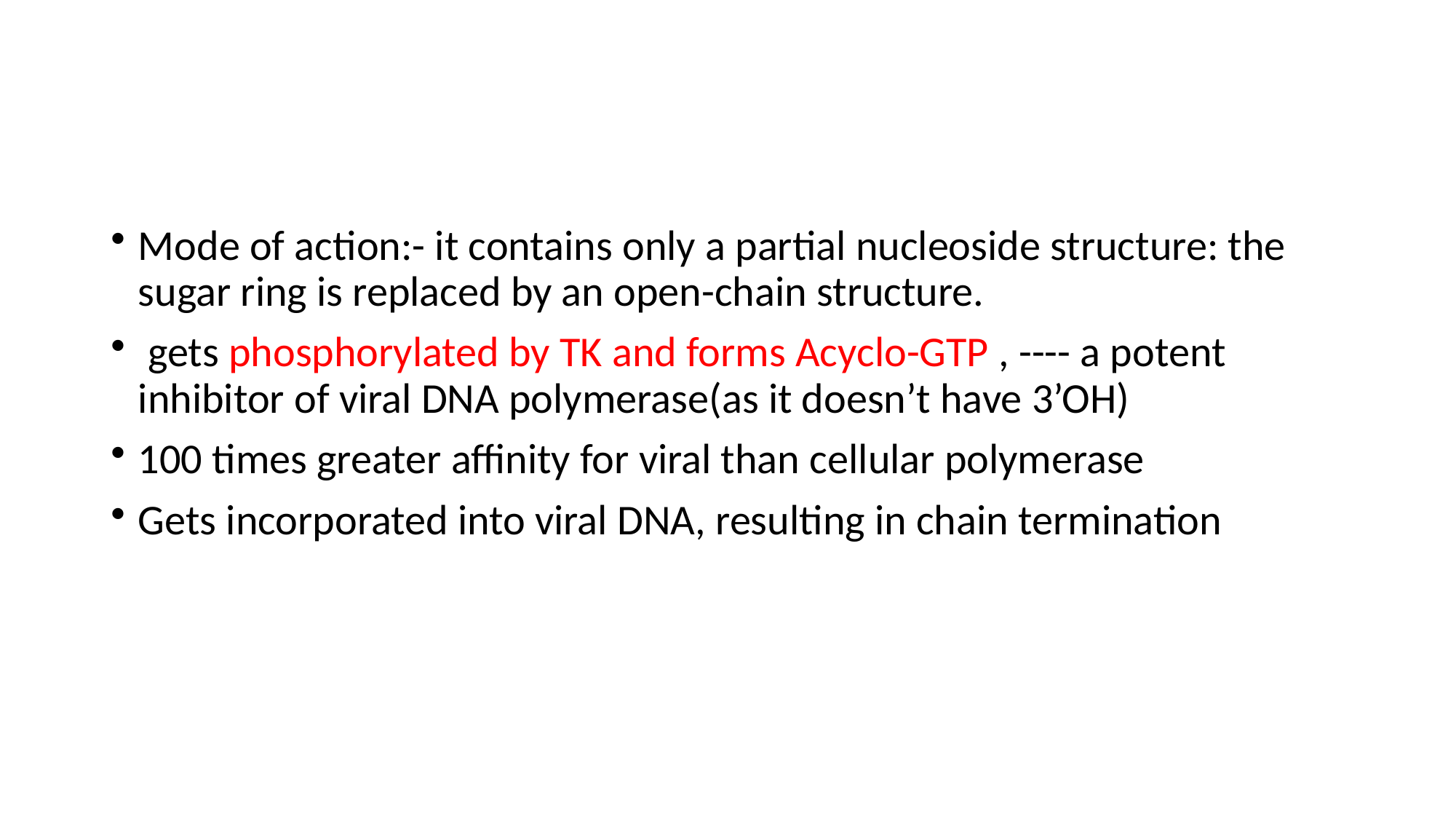

#
Mode of action:- it contains only a partial nucleoside structure: the sugar ring is replaced by an open-chain structure.
 gets phosphorylated by TK and forms Acyclo-GTP , ---- a potent inhibitor of viral DNA polymerase(as it doesn’t have 3’OH)
100 times greater affinity for viral than cellular polymerase
Gets incorporated into viral DNA, resulting in chain termination